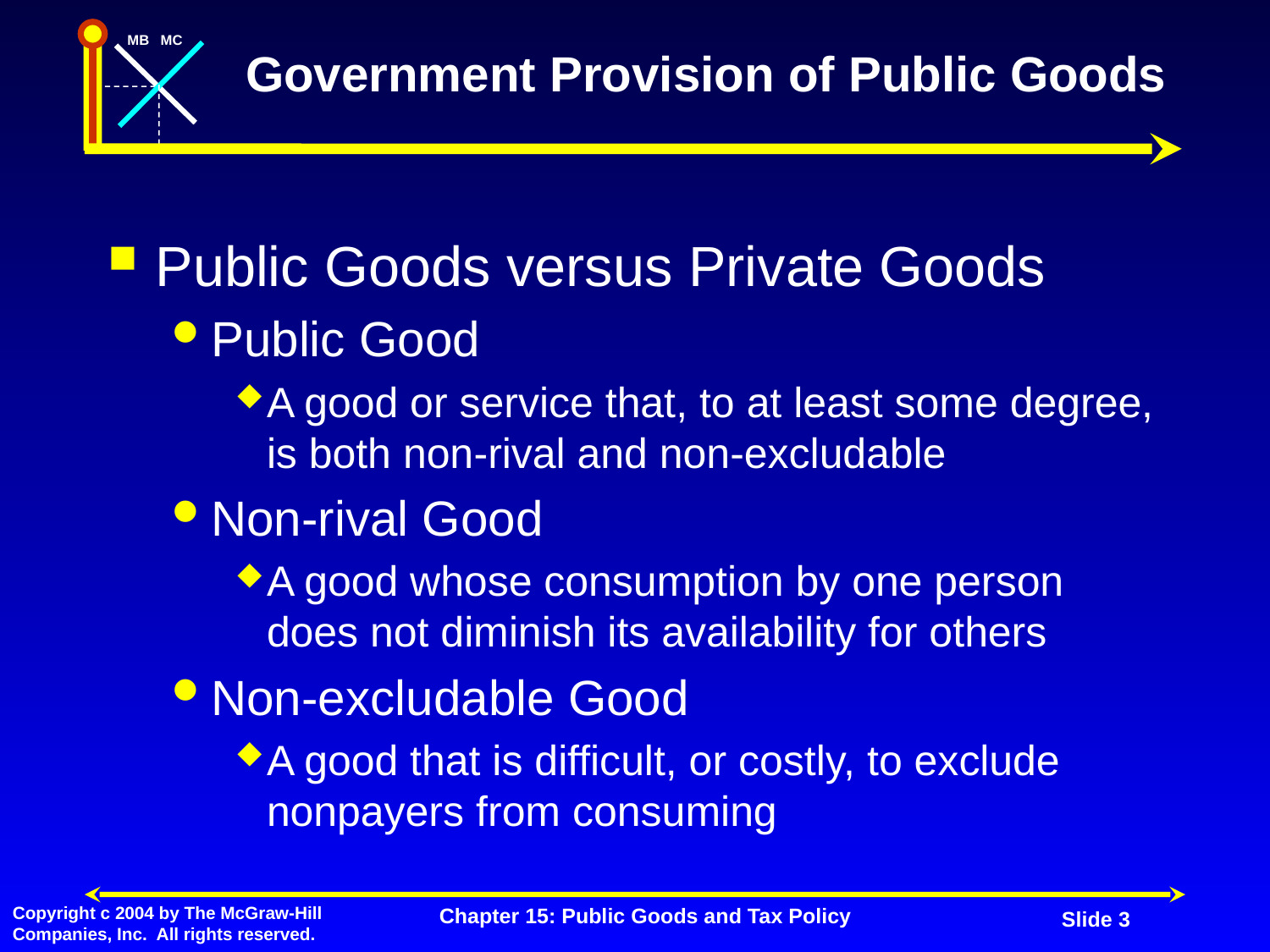

# Government Provision of Public Goods
Public Goods versus Private Goods
Public Good
A good or service that, to at least some degree, is both non-rival and non-excludable
Non-rival Good
A good whose consumption by one person does not diminish its availability for others
Non-excludable Good
A good that is difficult, or costly, to exclude nonpayers from consuming
Chapter 15: Public Goods and Tax Policy
Slide 3